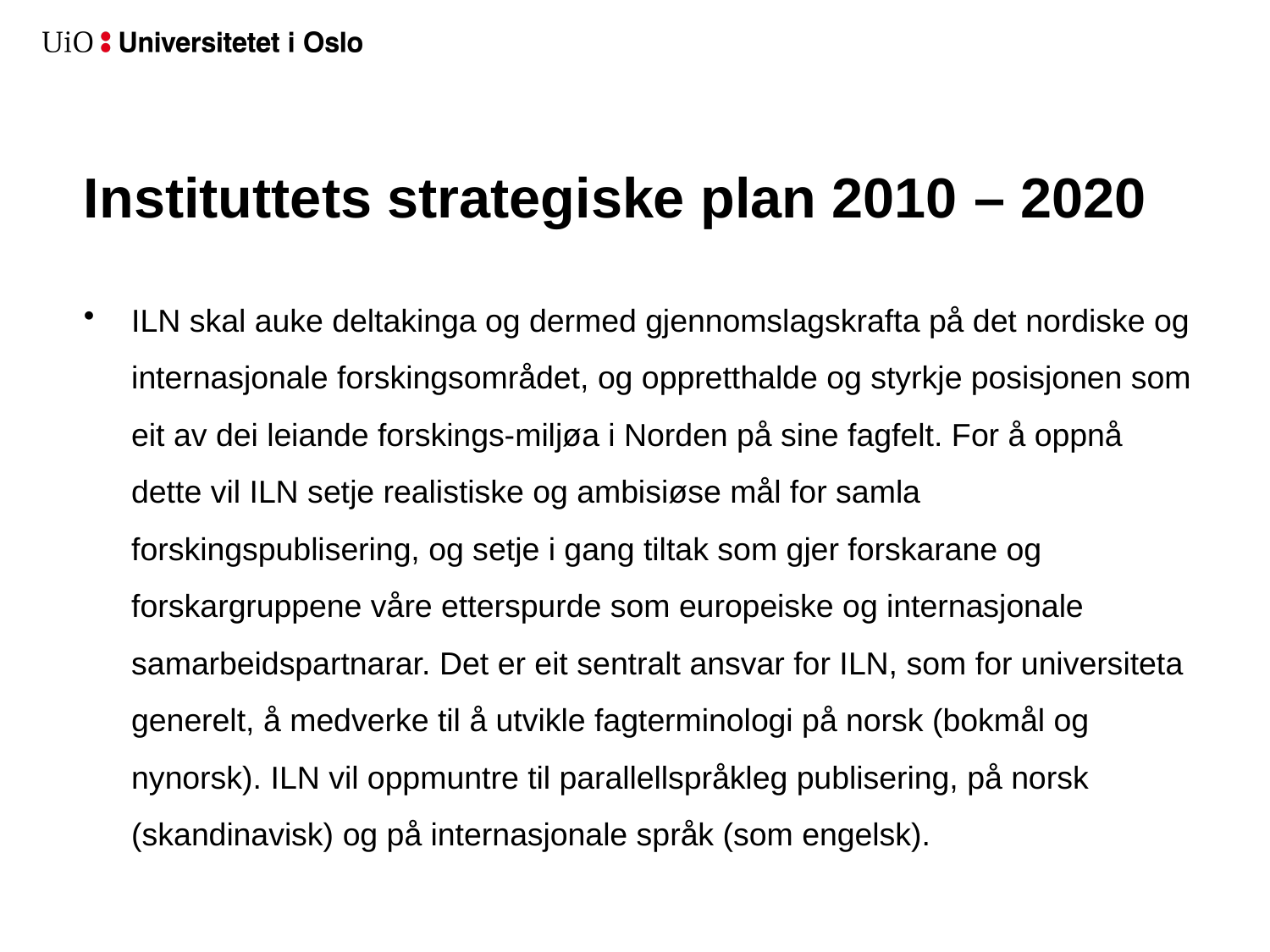

# Instituttets strategiske plan 2010 – 2020
ILN skal auke deltakinga og dermed gjennomslagskrafta på det nordiske og internasjonale forskingsområdet, og oppretthalde og styrkje posisjonen som eit av dei leiande forskings-miljøa i Norden på sine fagfelt. For å oppnå dette vil ILN setje realistiske og ambisiøse mål for samla forskingspublisering, og setje i gang tiltak som gjer forskarane og forskargruppene våre etterspurde som europeiske og internasjonale samarbeidspartnarar. Det er eit sentralt ansvar for ILN, som for universiteta generelt, å medverke til å utvikle fagterminologi på norsk (bokmål og nynorsk). ILN vil oppmuntre til parallellspråkleg publisering, på norsk (skandinavisk) og på internasjonale språk (som engelsk).